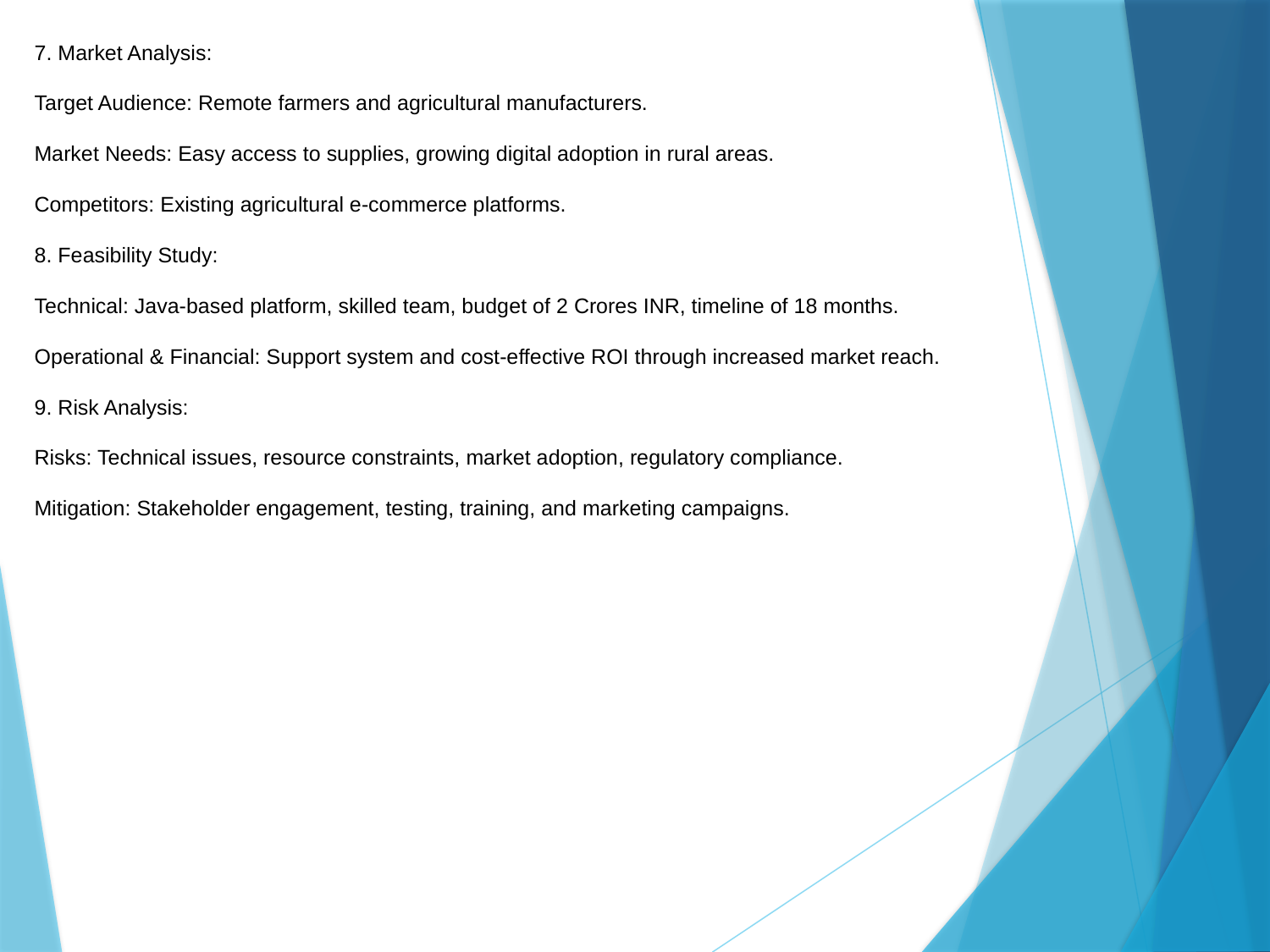

7. Market Analysis:

Target Audience: Remote farmers and agricultural manufacturers.

Market Needs: Easy access to supplies, growing digital adoption in rural areas.

Competitors: Existing agricultural e-commerce platforms.

8. Feasibility Study:

Technical: Java-based platform, skilled team, budget of 2 Crores INR, timeline of 18 months.

Operational & Financial: Support system and cost-effective ROI through increased market reach.

9. Risk Analysis:

Risks: Technical issues, resource constraints, market adoption, regulatory compliance.

Mitigation: Stakeholder engagement, testing, training, and marketing campaigns.